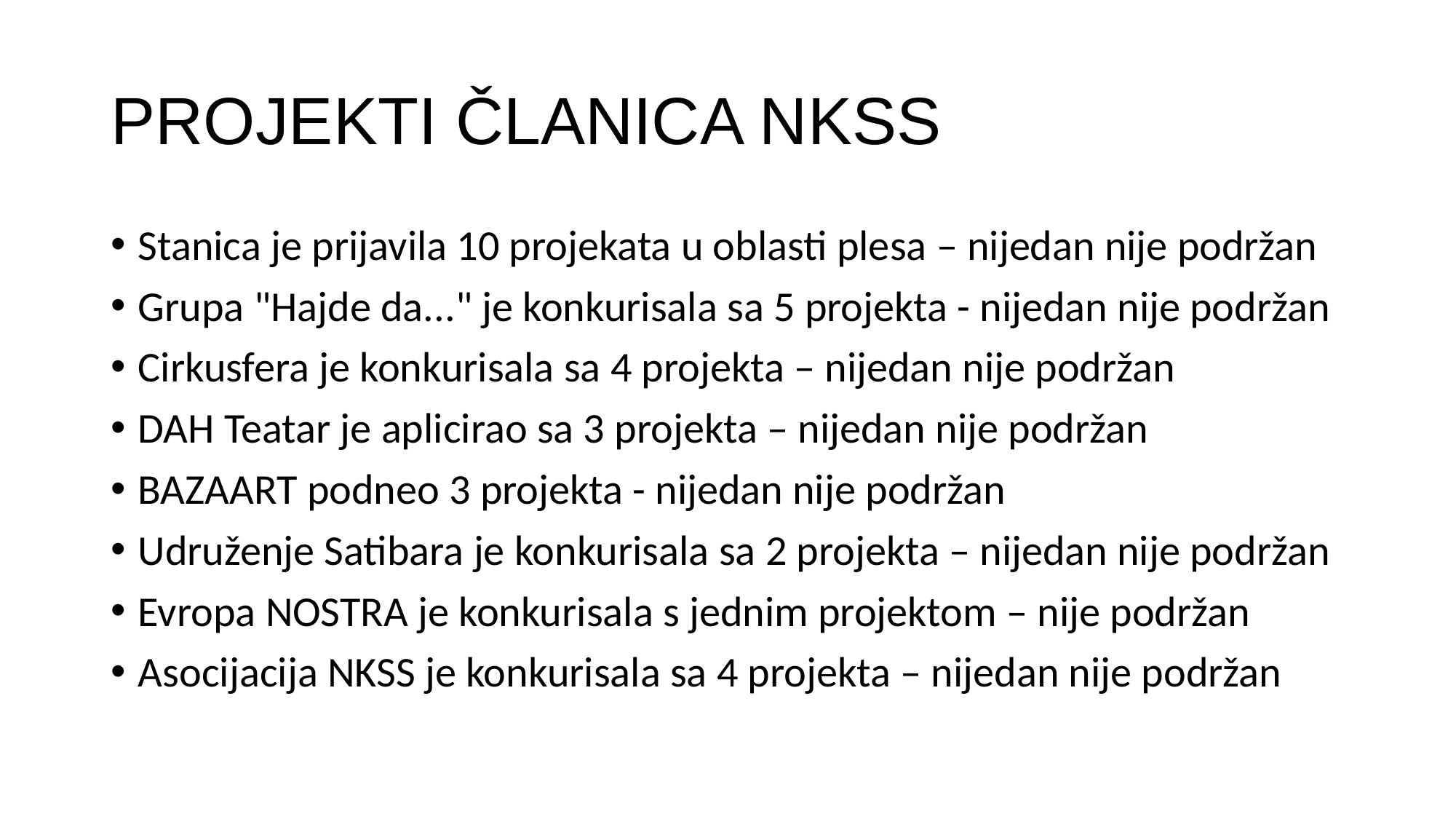

# PROJEKTI ČLANICA NKSS
Stanica je prijavila 10 projekata u oblasti plesa – nijedan nije podržan
Grupa "Hajde da..." je konkurisala sa 5 projekta - nijedan nije podržan
Cirkusfera je konkurisala sa 4 projekta – nijedan nije podržan
DAH Teatar je aplicirao sa 3 projekta – nijedan nije podržan
BAZAART podneo 3 projekta - nijedan nije podržan
Udruženje Satibara je konkurisala sa 2 projekta – nijedan nije podržan
Evropa NOSTRA je konkurisala s jednim projektom – nije podržan
Asocijacija NKSS je konkurisala sa 4 projekta – nijedan nije podržan